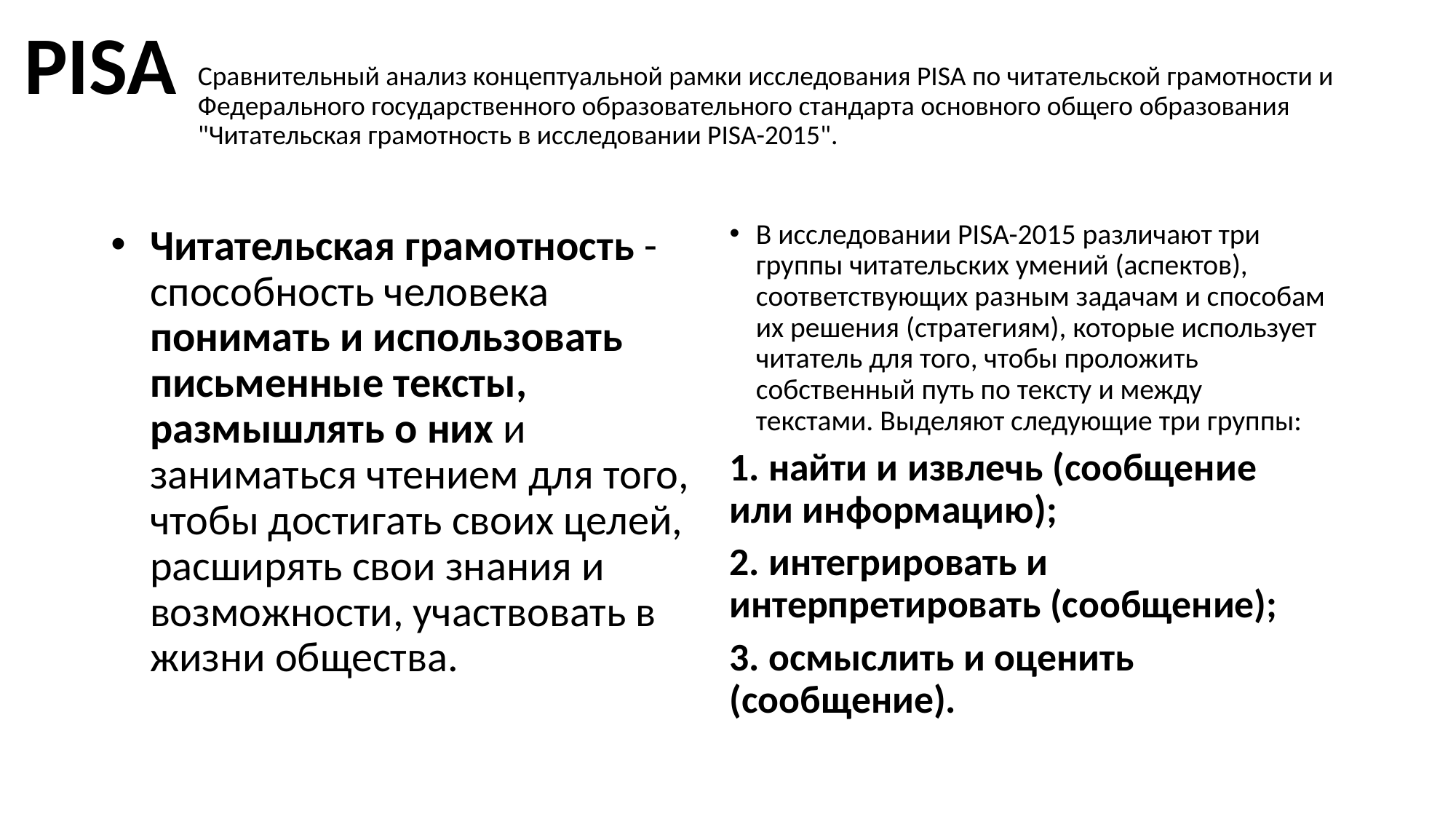

PISA
# Сравнительный анализ концептуальной рамки исследования PISA по читательской грамотности и Федерального государственного образовательного стандарта основного общего образования "Читательская грамотность в исследовании PISA-2015".
В исследовании PISA-2015 различают три группы читательских умений (аспектов), соответствующих разным задачам и способам их решения (стратегиям), которые использует читатель для того, чтобы проложить собственный путь по тексту и между текстами. Выделяют следующие три группы:
1. найти и извлечь (сообщение или информацию);
2. интегрировать и интерпретировать (сообщение);
3. осмыслить и оценить (сообщение).

Читательская грамотность - способность человека понимать и использовать письменные тексты, размышлять о них и заниматься чтением для того, чтобы достигать своих целей, расширять свои знания и возможности, участвовать в жизни общества.